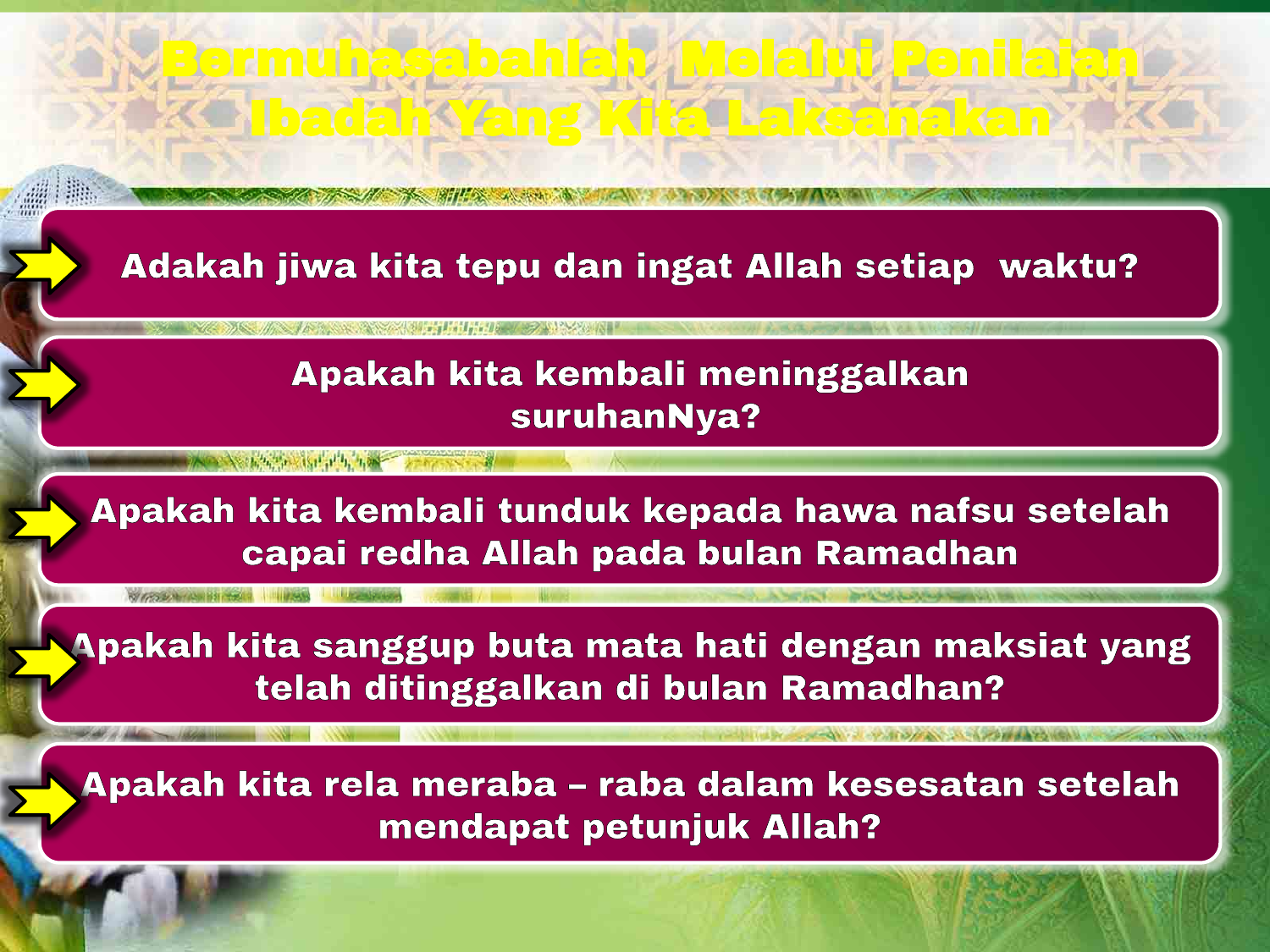

Bermuhasabahlah  Melalui Penilaian Ibadah Yang Kita Laksanakan
Adakah jiwa kita tepu dan ingat Allah setiap  waktu?

Apakah kita kembali meninggalkan
 suruhanNya?

Apakah kita kembali tunduk kepada hawa nafsu setelah capai redha Allah pada bulan Ramadhan

Apakah kita sanggup buta mata hati dengan maksiat yang telah ditinggalkan di bulan Ramadhan?

Apakah kita rela meraba – raba dalam kesesatan setelah mendapat petunjuk Allah?